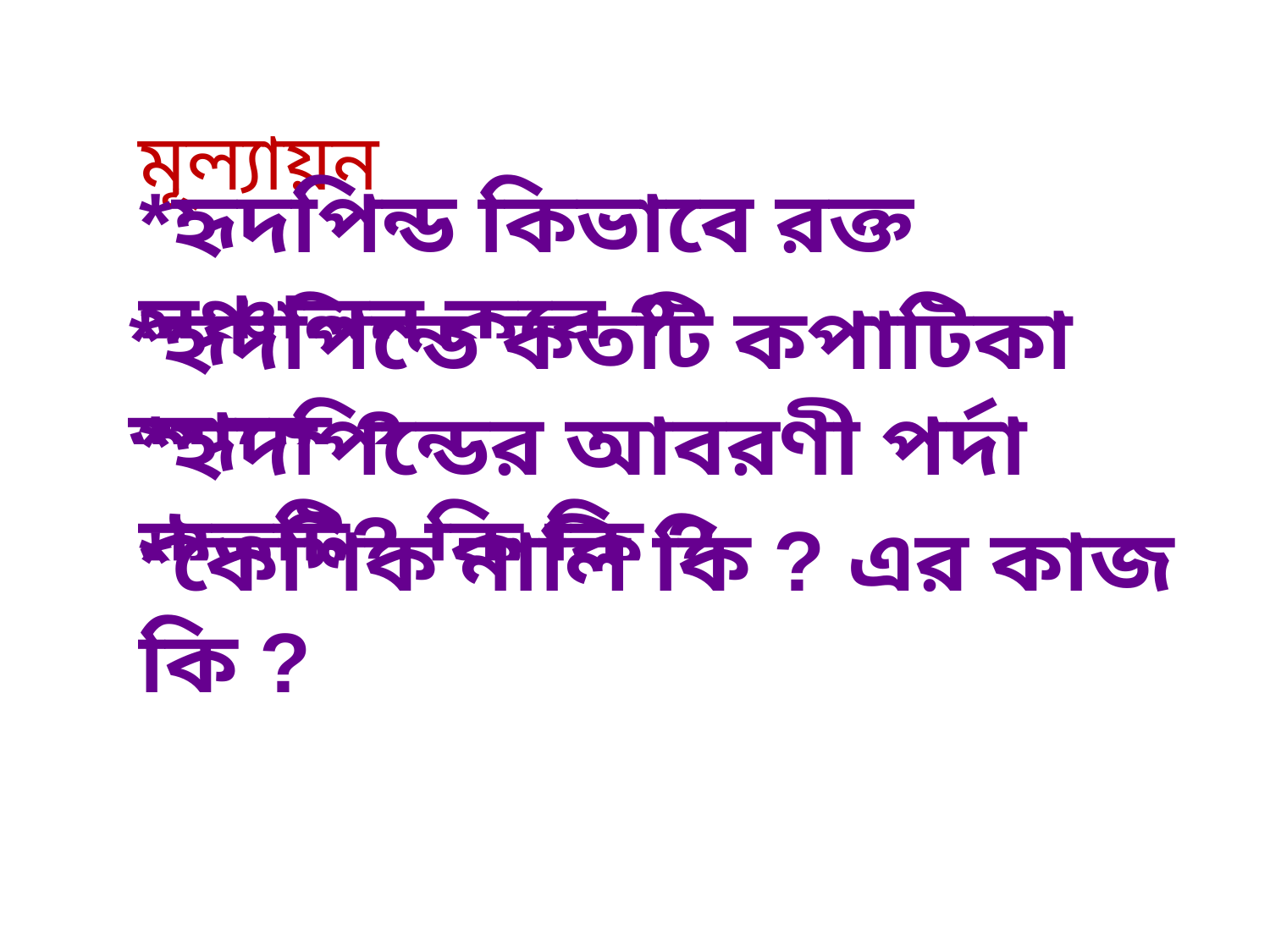

মূল্যায়ন
*হৃদপিন্ড কিভাবে রক্ত সঞ্চালন করে ?
*হৃদপিন্ডে কতটি কপাটিকা আছে ?
*হৃদপিন্ডের আবরণী পর্দা কতটি? কি কি ?
*কৈশিক নালি কি ? এর কাজ কি ?